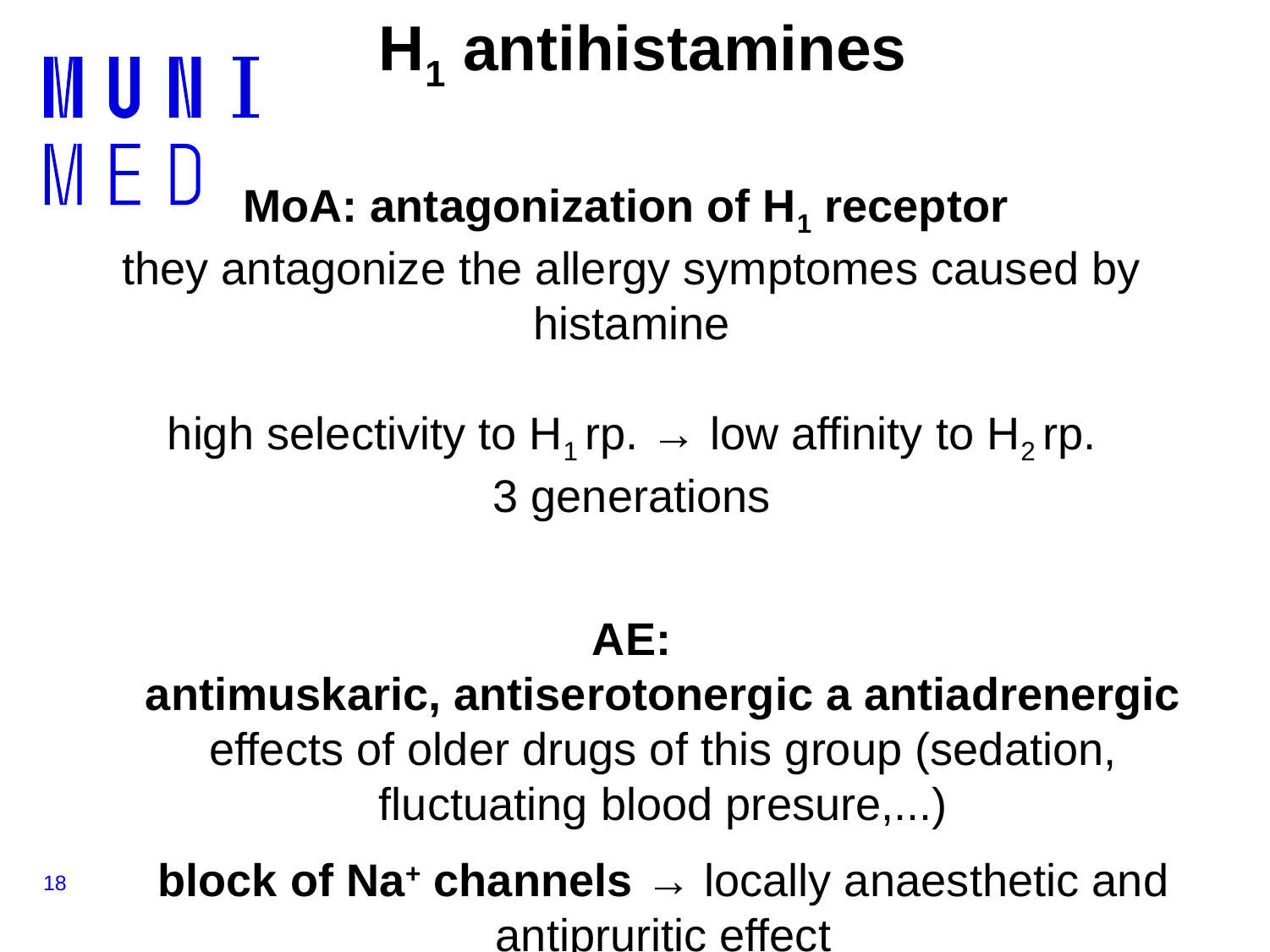

# H1 antihistamines
MoA: antagonization of H1 receptor
they antagonize the allergy symptomes caused by histamine

high selectivity to H1 rp. → low affinity to H2 rp.
3 generations

AE:
antimuskaric, antiserotonergic a antiadrenergic effects of older drugs of this group (sedation, fluctuating blood presure,...)

block of Na+ channels → locally anaesthetic and antipruritic effect
18